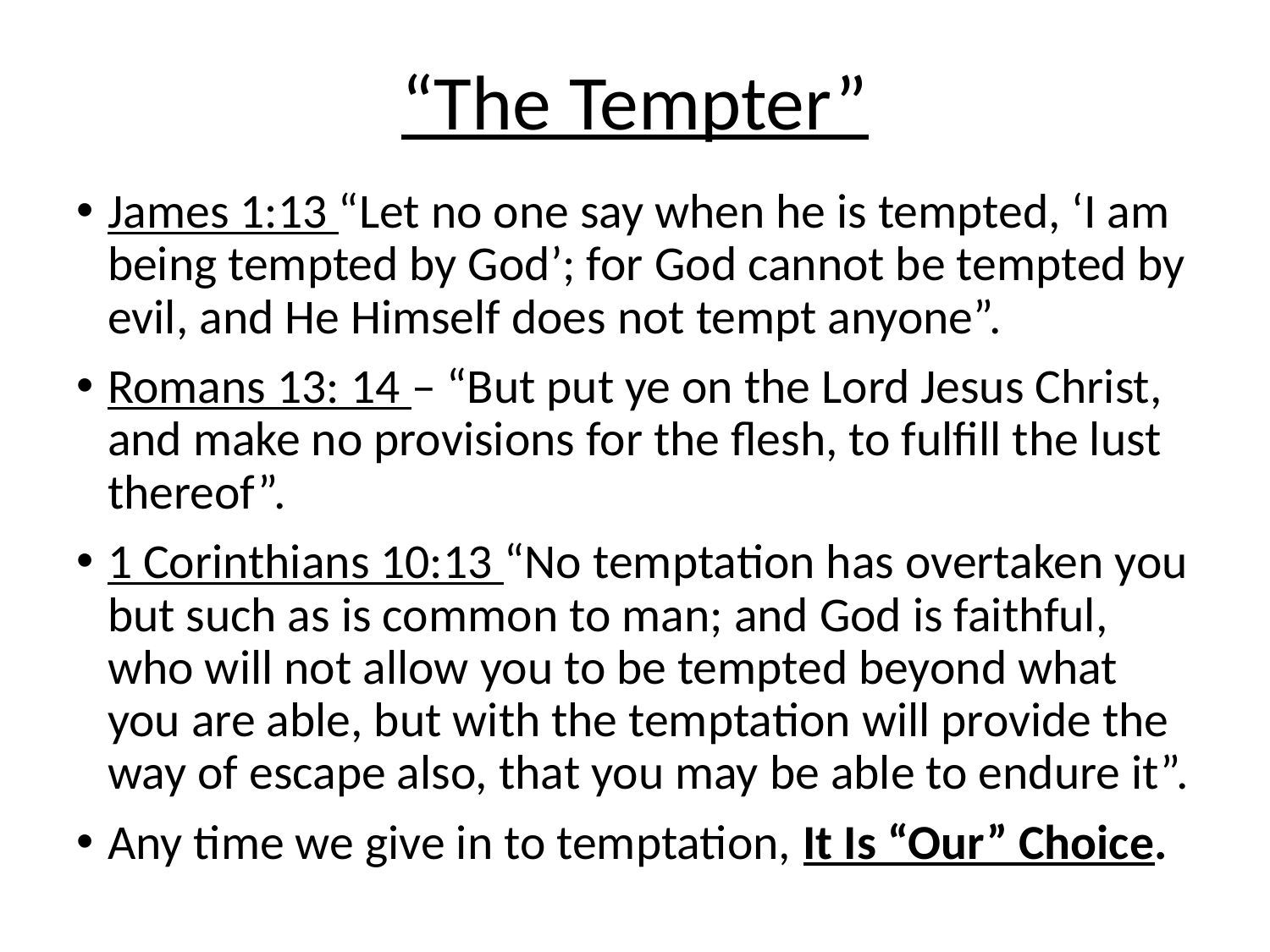

# “The Tempter”
James 1:13 “Let no one say when he is tempted, ‘I am being tempted by God’; for God cannot be tempted by evil, and He Himself does not tempt anyone”.
Romans 13: 14 – “But put ye on the Lord Jesus Christ, and make no provisions for the flesh, to fulfill the lust thereof”.
1 Corinthians 10:13 “No temptation has overtaken you but such as is common to man; and God is faithful, who will not allow you to be tempted beyond what you are able, but with the temptation will provide the way of escape also, that you may be able to endure it”.
Any time we give in to temptation, It Is “Our” Choice.